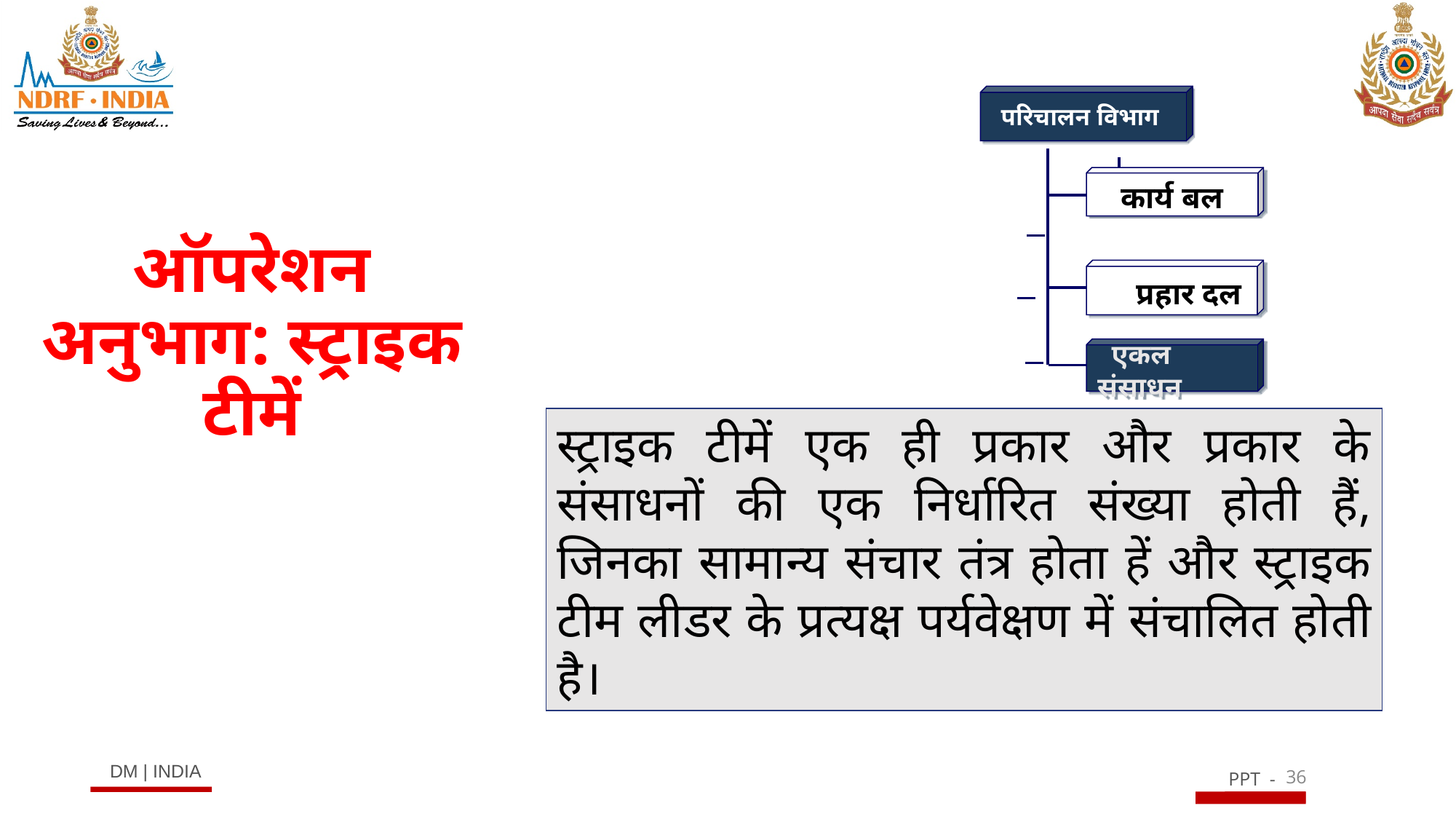

परिचालन विभाग
   कार्य बल
     प्रहार दल
  एकल संसाधन
# ऑपरेशन अनुभाग: स्ट्राइक टीमें
स्ट्राइक टीमें एक ही प्रकार और प्रकार के संसाधनों की एक निर्धारित संख्या होती हैं, जिनका सामान्य संचार तंत्र होता हें और स्ट्राइक टीम लीडर के प्रत्यक्ष पर्यवेक्षण में संचालित होती है।
36